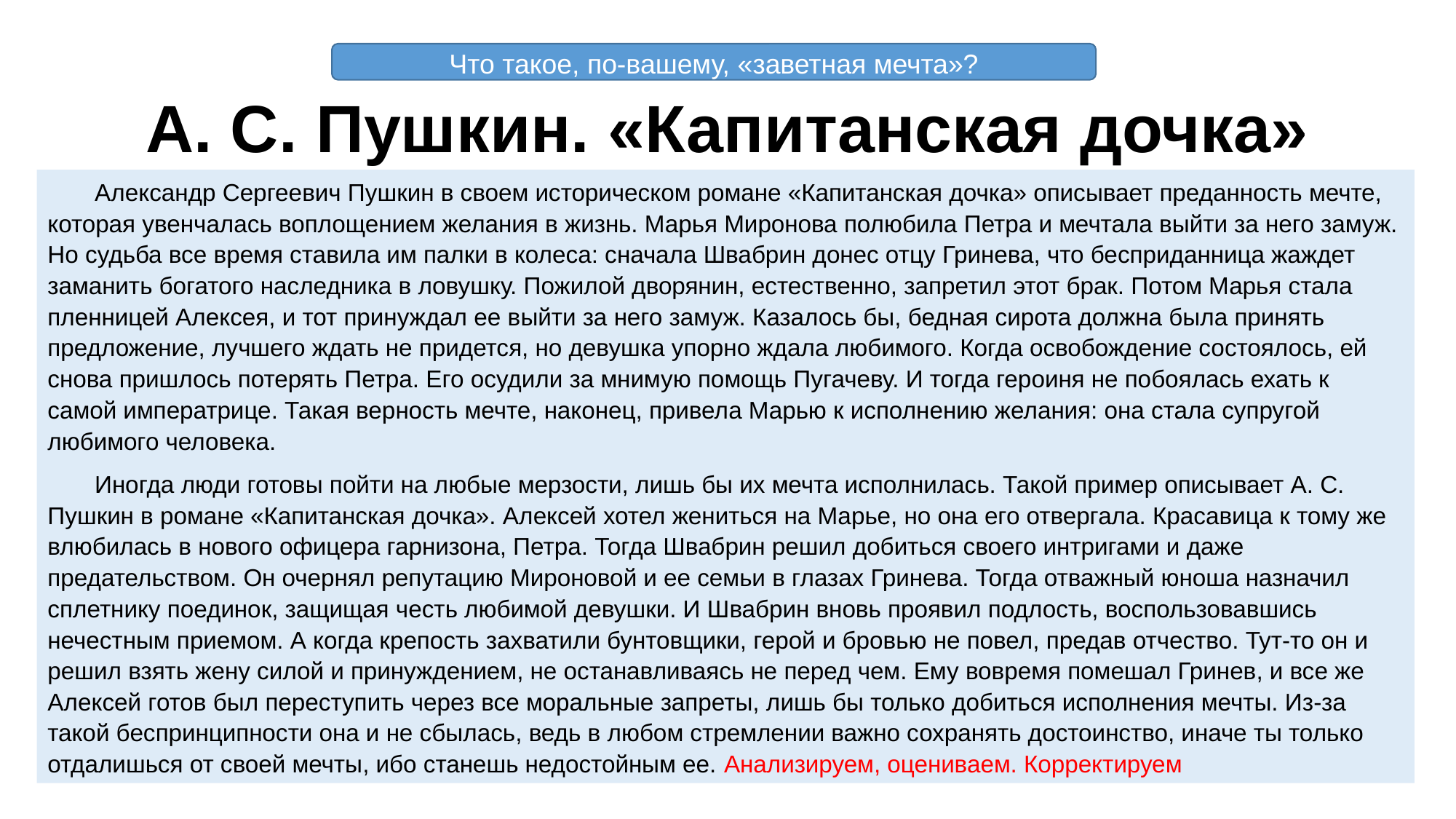

# А. С. Пушкин. «Капитанская дочка»
Что такое, по-вашему, «заветная мечта»?
       Александр Сергеевич Пушкин в своем историческом романе «Капитанская дочка» описывает преданность мечте, которая увенчалась воплощением желания в жизнь. Марья Миронова полюбила Петра и мечтала выйти за него замуж. Но судьба все время ставила им палки в колеса: сначала Швабрин донес отцу Гринева, что бесприданница жаждет заманить богатого наследника в ловушку. Пожилой дворянин, естественно, запретил этот брак. Потом Марья стала пленницей Алексея, и тот принуждал ее выйти за него замуж. Казалось бы, бедная сирота должна была принять предложение, лучшего ждать не придется, но девушка упорно ждала любимого. Когда освобождение состоялось, ей снова пришлось потерять Петра. Его осудили за мнимую помощь Пугачеву. И тогда героиня не побоялась ехать к самой императрице. Такая верность мечте, наконец, привела Марью к исполнению желания: она стала супругой любимого человека.
       Иногда люди готовы пойти на любые мерзости, лишь бы их мечта исполнилась. Такой пример описывает А. С. Пушкин в романе «Капитанская дочка». Алексей хотел жениться на Марье, но она его отвергала. Красавица к тому же влюбилась в нового офицера гарнизона, Петра. Тогда Швабрин решил добиться своего интригами и даже предательством. Он очернял репутацию Мироновой и ее семьи в глазах Гринева. Тогда отважный юноша назначил сплетнику поединок, защищая честь любимой девушки. И Швабрин вновь проявил подлость, воспользовавшись нечестным приемом. А когда крепость захватили бунтовщики, герой и бровью не повел, предав отчество. Тут-то он и решил взять жену силой и принуждением, не останавливаясь не перед чем. Ему вовремя помешал Гринев, и все же Алексей готов был переступить через все моральные запреты, лишь бы только добиться исполнения мечты. Из-за такой беспринципности она и не сбылась, ведь в любом стремлении важно сохранять достоинство, иначе ты только отдалишься от своей мечты, ибо станешь недостойным ее. Анализируем, оцениваем. Корректируем